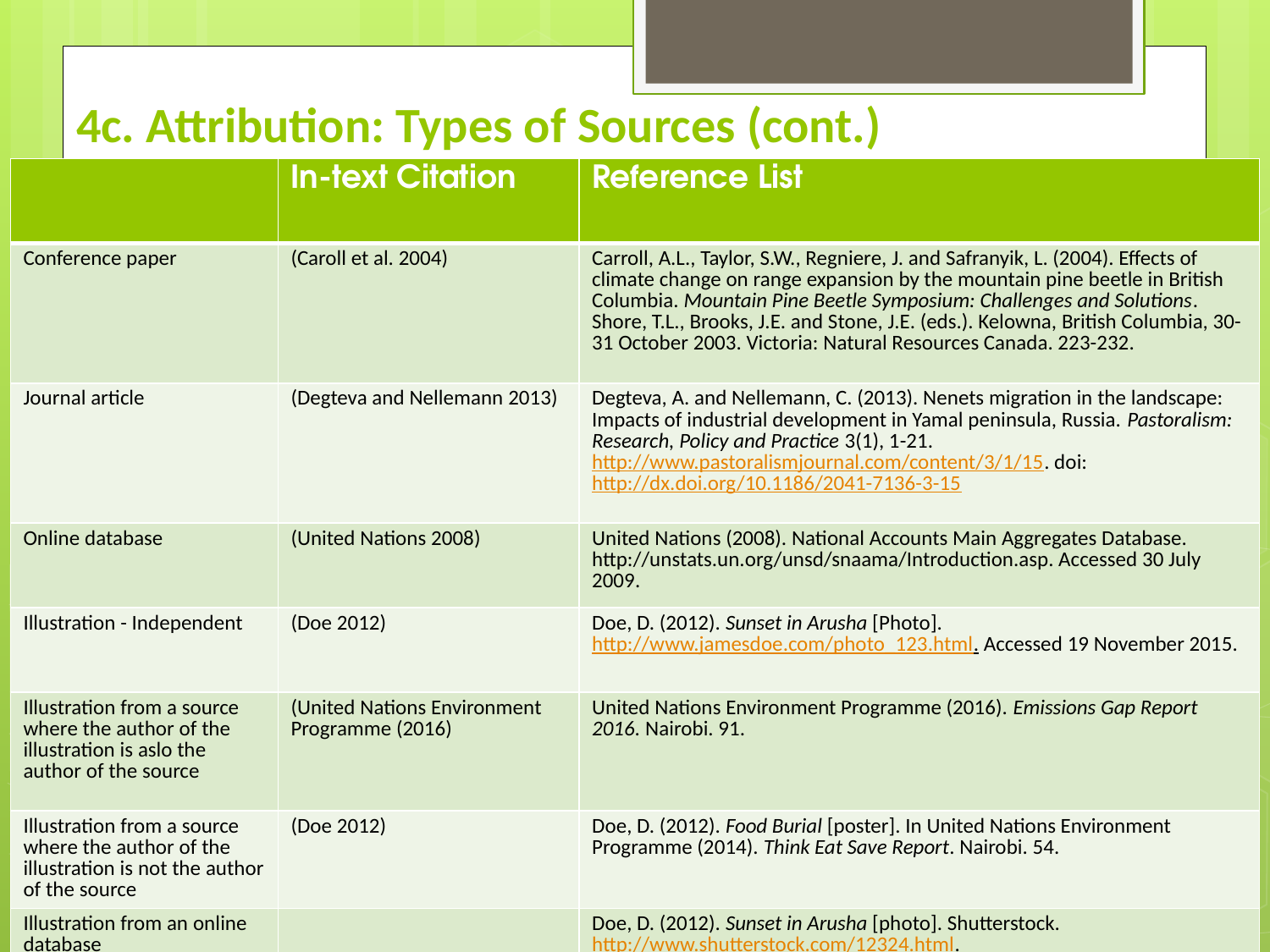

# 4c. Attribution: Types of Sources (cont.)
|  | In-text Citation | Reference List |
| --- | --- | --- |
| Conference paper | (Caroll et al. 2004) | Carroll, A.L., Taylor, S.W., Regniere, J. and Safranyik, L. (2004). Effects of climate change on range expansion by the mountain pine beetle in British Columbia. Mountain Pine Beetle Symposium: Challenges and Solutions. Shore, T.L., Brooks, J.E. and Stone, J.E. (eds.). Kelowna, British Columbia, 30-31 October 2003. Victoria: Natural Resources Canada. 223-232. |
| Journal article | (Degteva and Nellemann 2013) | Degteva, A. and Nellemann, C. (2013). Nenets migration in the landscape: Impacts of industrial development in Yamal peninsula, Russia. Pastoralism: Research, Policy and Practice 3(1), 1-21. http://www.pastoralismjournal.com/content/3/1/15. doi: http://dx.doi.org/10.1186/2041-7136-3-15 |
| Online database | (United Nations 2008) | United Nations (2008). National Accounts Main Aggregates Database. http://unstats.un.org/unsd/snaama/Introduction.asp. Accessed 30 July 2009. |
| Illustration - Independent | (Doe 2012) | Doe, D. (2012). Sunset in Arusha [Photo]. http://www.jamesdoe.com/photo\_123.html. Accessed 19 November 2015. |
| Illustration from a source where the author of the illustration is aslo the author of the source | (United Nations Environment Programme (2016) | United Nations Environment Programme (2016). Emissions Gap Report 2016. Nairobi. 91. |
| Illustration from a source where the author of the illustration is not the author of the source | (Doe 2012) | Doe, D. (2012). Food Burial [poster]. In United Nations Environment Programme (2014). Think Eat Save Report. Nairobi. 54. |
| Illustration from an online database |  | Doe, D. (2012). Sunset in Arusha [photo]. Shutterstock. http://www.shutterstock.com/12324.html. |